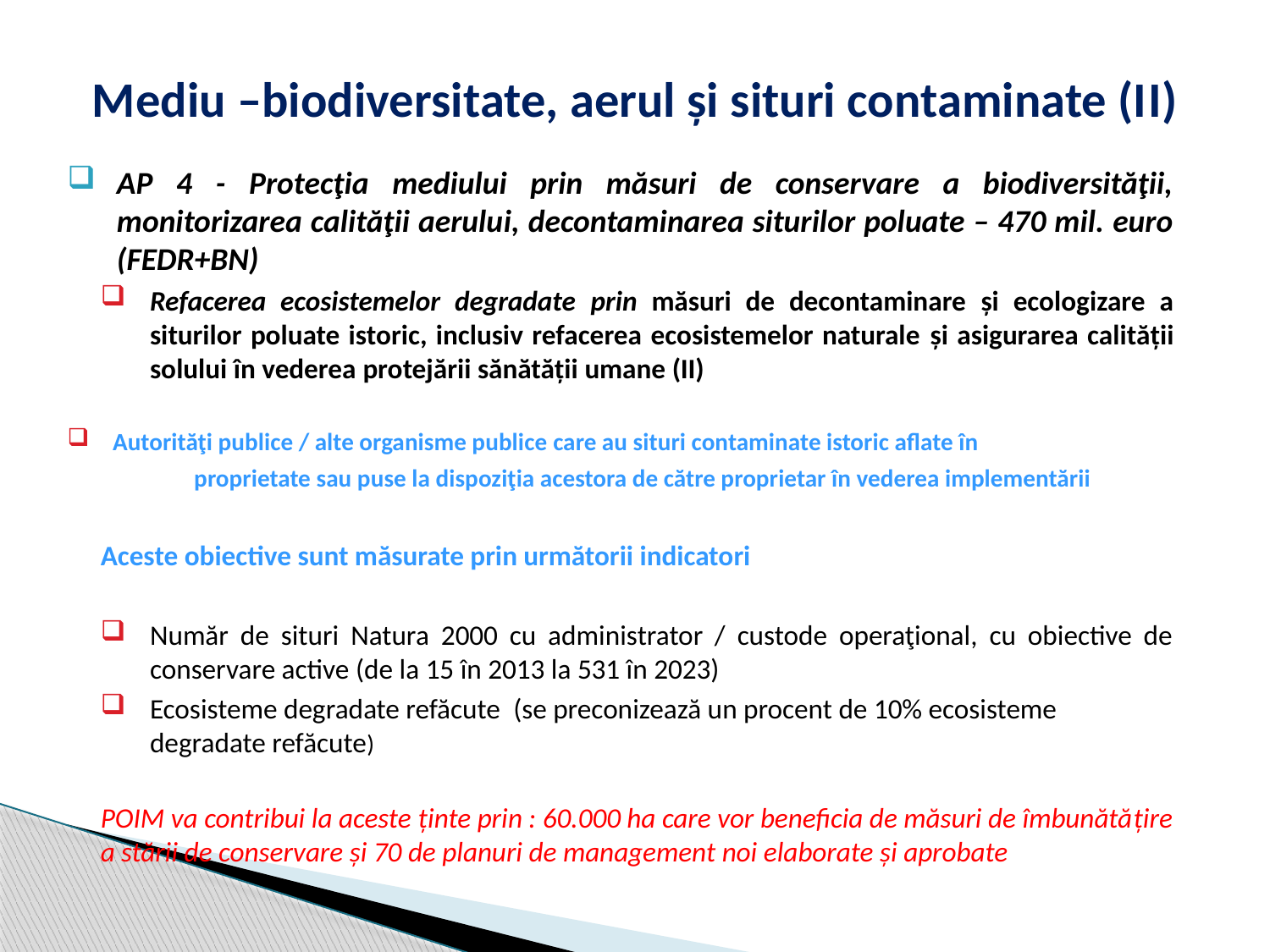

# Mediu –biodiversitate, aerul și situri contaminate (II)
AP 4 - Protecţia mediului prin măsuri de conservare a biodiversităţii, monitorizarea calităţii aerului, decontaminarea siturilor poluate – 470 mil. euro (FEDR+BN)
Refacerea ecosistemelor degradate prin măsuri de decontaminare şi ecologizare a siturilor poluate istoric, inclusiv refacerea ecosistemelor naturale şi asigurarea calităţii solului în vederea protejării sănătăţii umane (II)

 Autorităţi publice / alte organisme publice care au situri contaminate istoric aflate în
                       proprietate sau puse la dispoziţia acestora de către proprietar în vederea implementării

Aceste obiective sunt măsurate prin următorii indicatori

Număr de situri Natura 2000 cu administrator / custode operaţional, cu obiective de conservare active (de la 15 în 2013 la 531 în 2023)
Ecosisteme degradate refăcute  (se preconizează un procent de 10% ecosisteme degradate refăcute)

POIM va contribui la aceste ținte prin : 60.000 ha care vor beneficia de măsuri de îmbunătățire a stării de conservare și 70 de planuri de management noi elaborate și aprobate